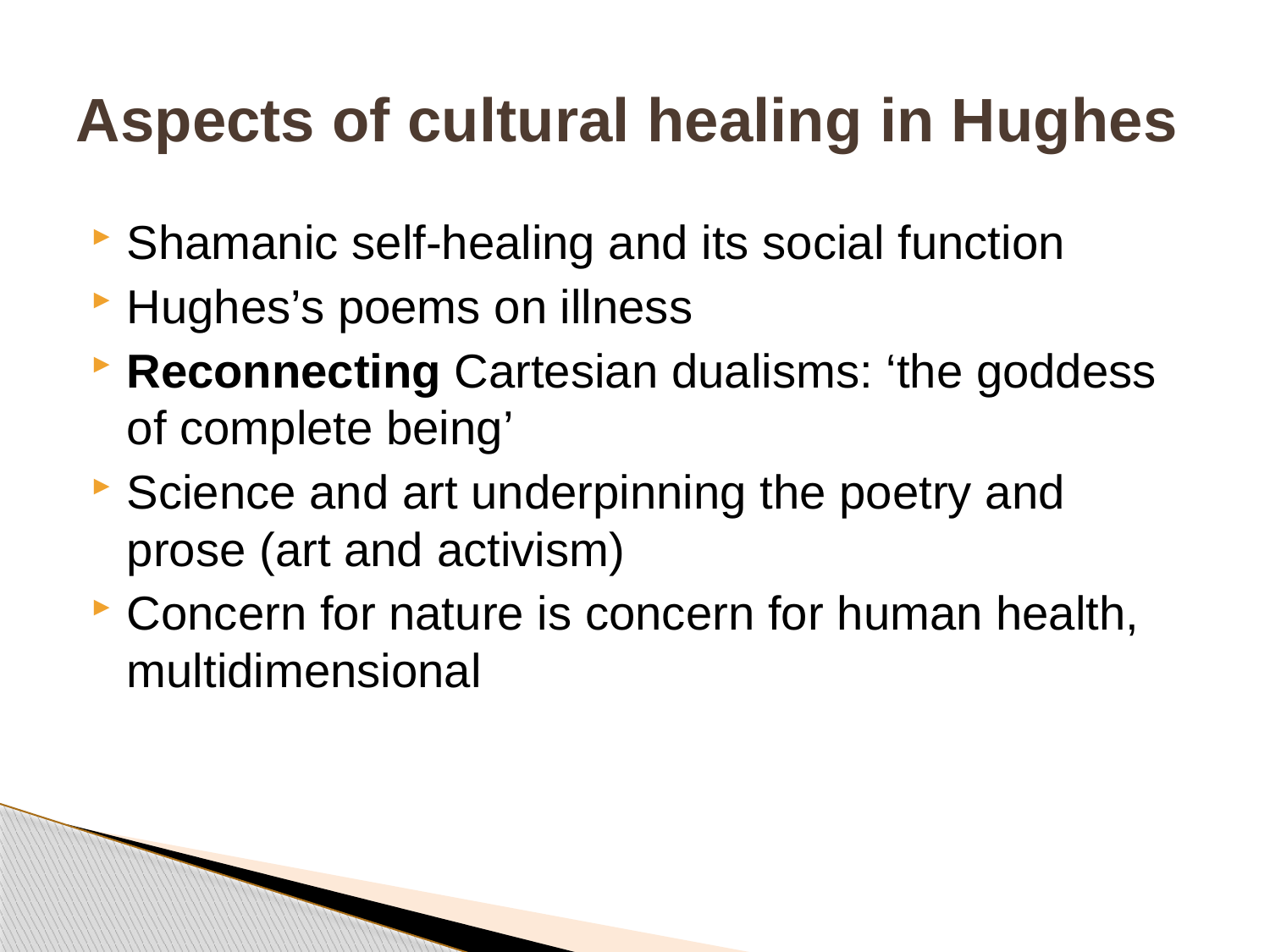

# Aspects of cultural healing in Hughes
Shamanic self-healing and its social function
Hughes’s poems on illness
Reconnecting Cartesian dualisms: ‘the goddess of complete being’
Science and art underpinning the poetry and prose (art and activism)
Concern for nature is concern for human health, multidimensional